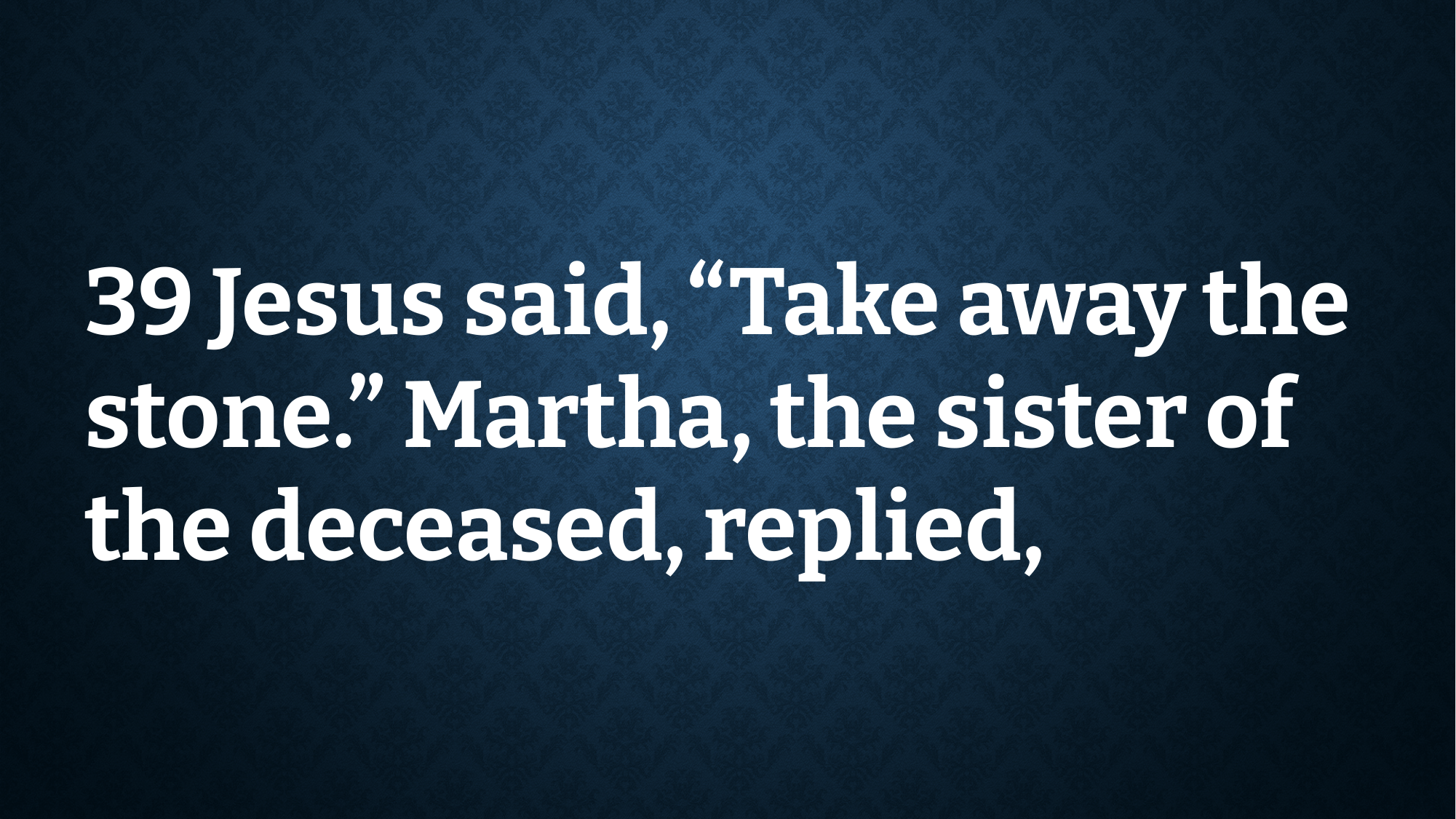

39 Jesus said, “Take away the stone.” Martha, the sister of the deceased, replied,